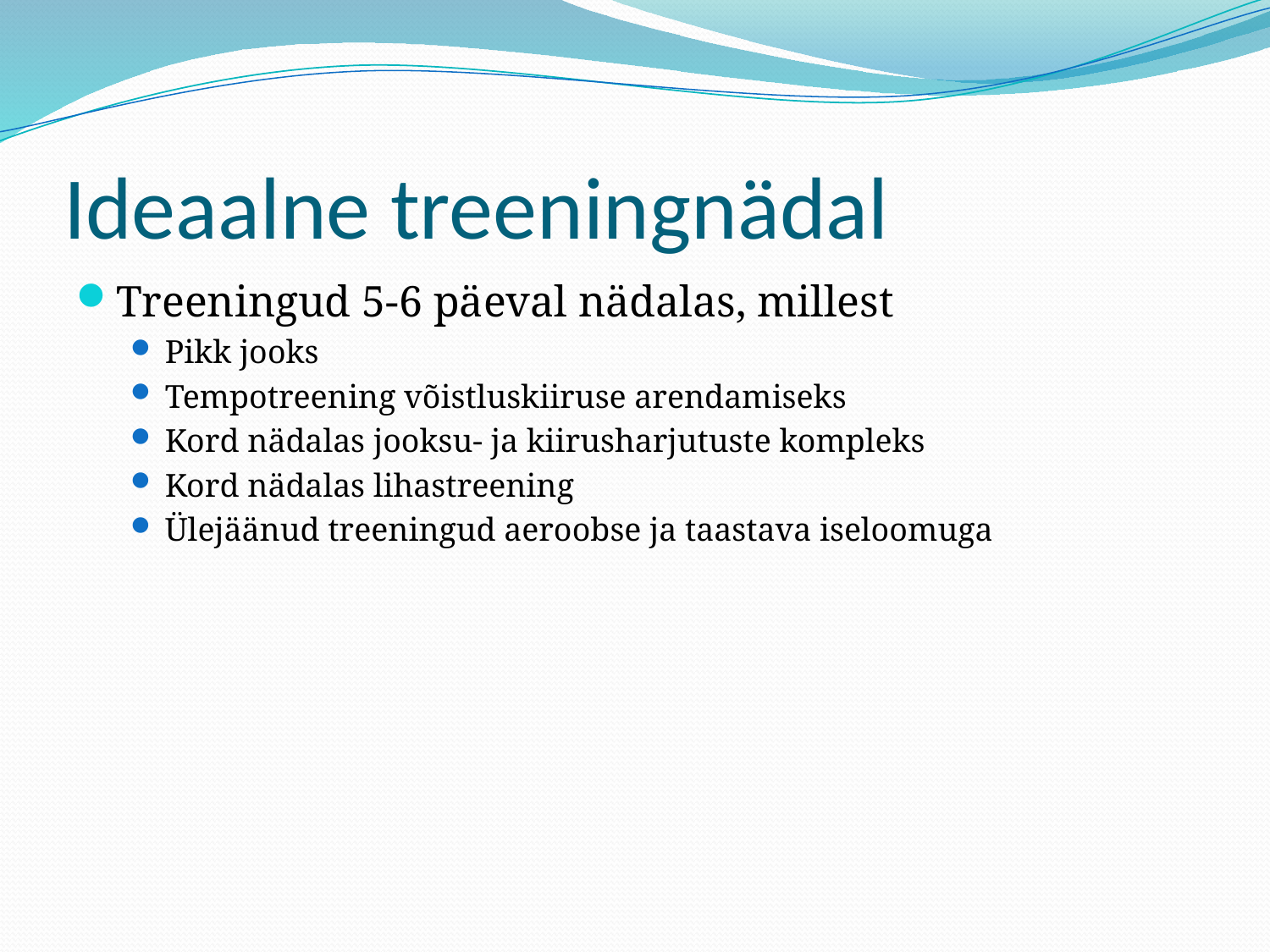

# Ideaalne treeningnädal
Treeningud 5-6 päeval nädalas, millest
Pikk jooks
Tempotreening võistluskiiruse arendamiseks
Kord nädalas jooksu- ja kiirusharjutuste kompleks
Kord nädalas lihastreening
Ülejäänud treeningud aeroobse ja taastava iseloomuga